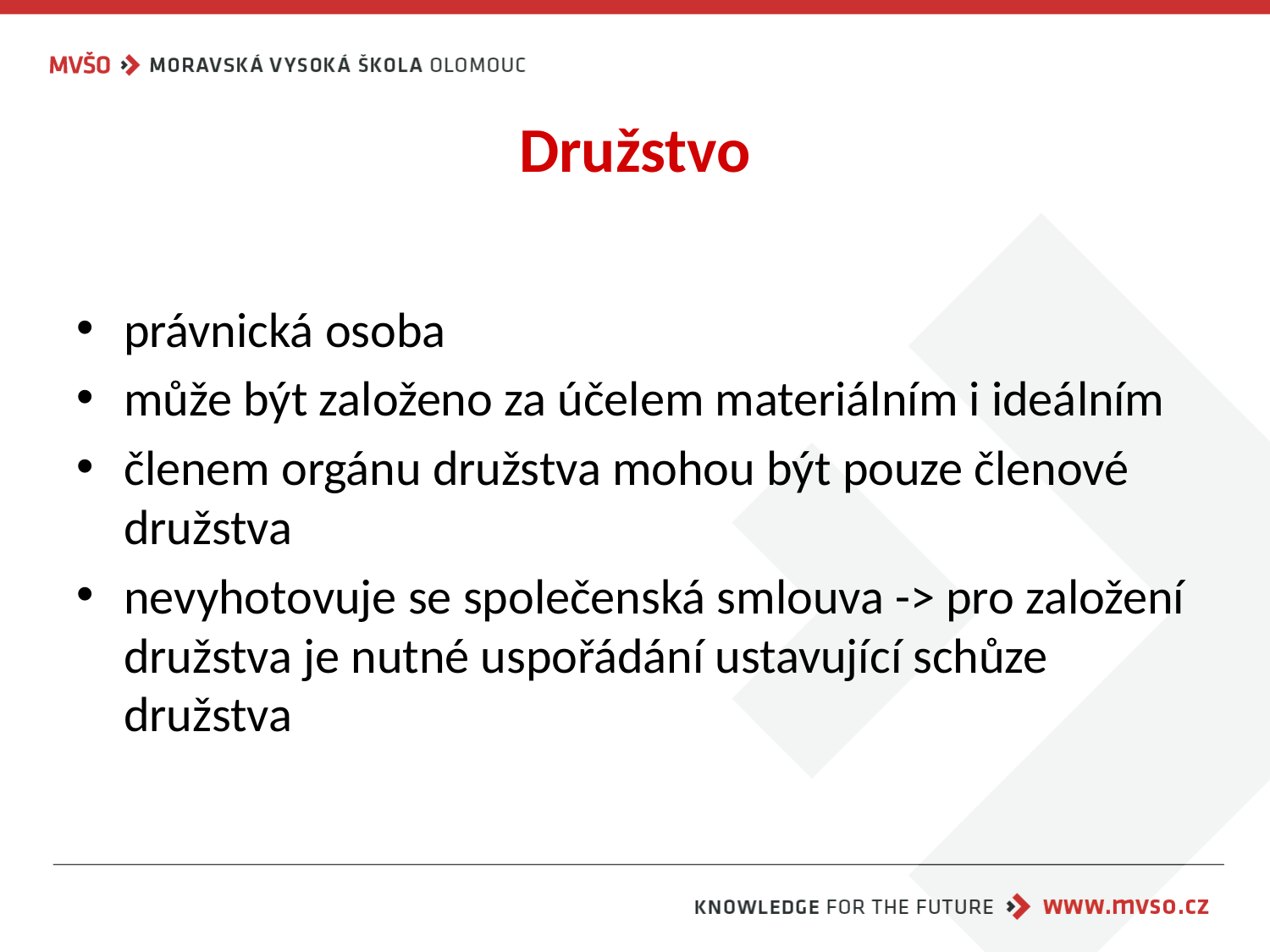

# Družstvo

právnická osoba
může být založeno za účelem materiálním i ideálním
členem orgánu družstva mohou být pouze členové družstva
nevyhotovuje se společenská smlouva -> pro založení družstva je nutné uspořádání ustavující schůze družstva